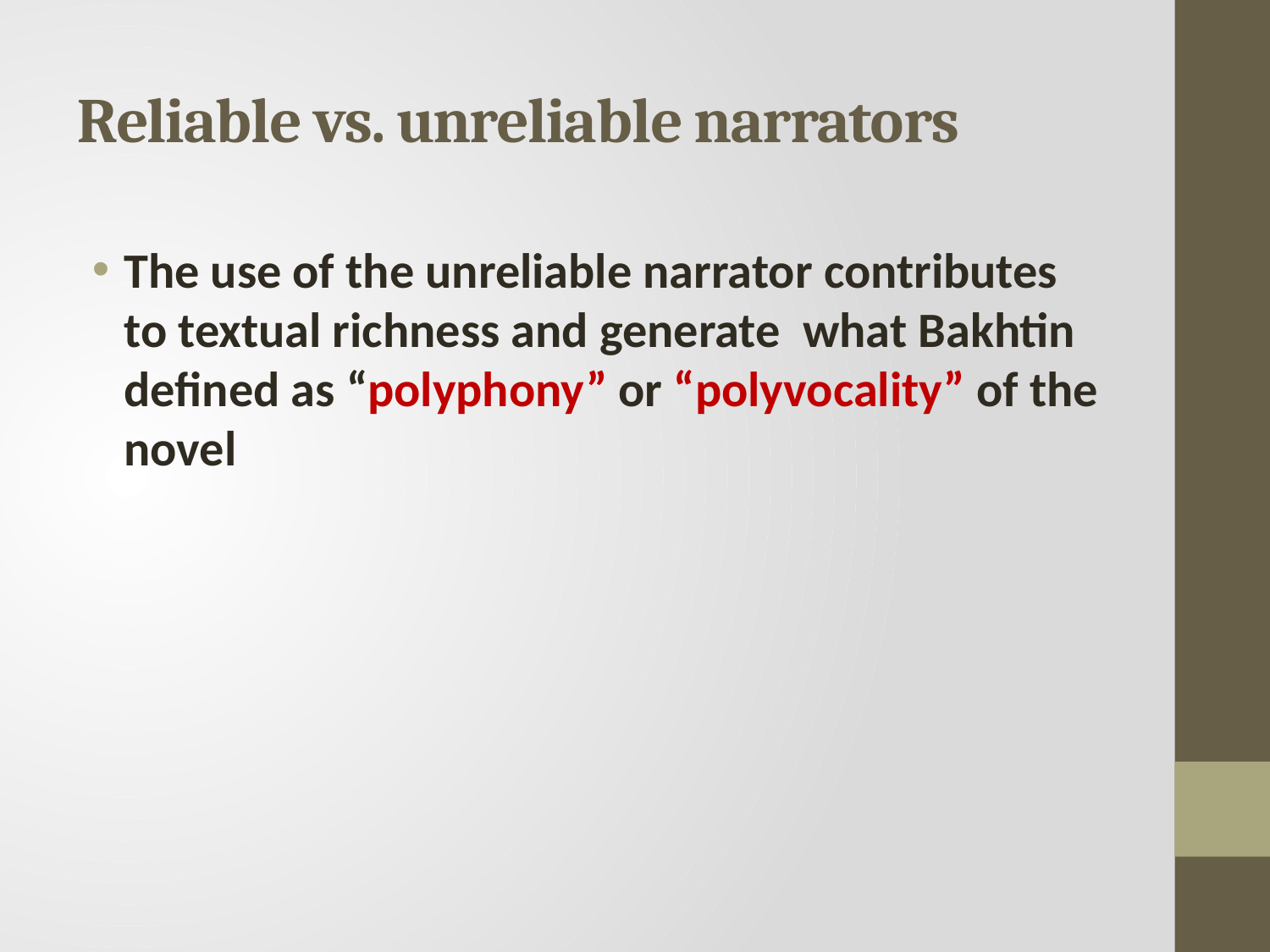

# Reliable vs. unreliable narrators
The use of the unreliable narrator contributes to textual richness and generate  what Bakhtin defined as “polyphony” or “polyvocality” of the novel